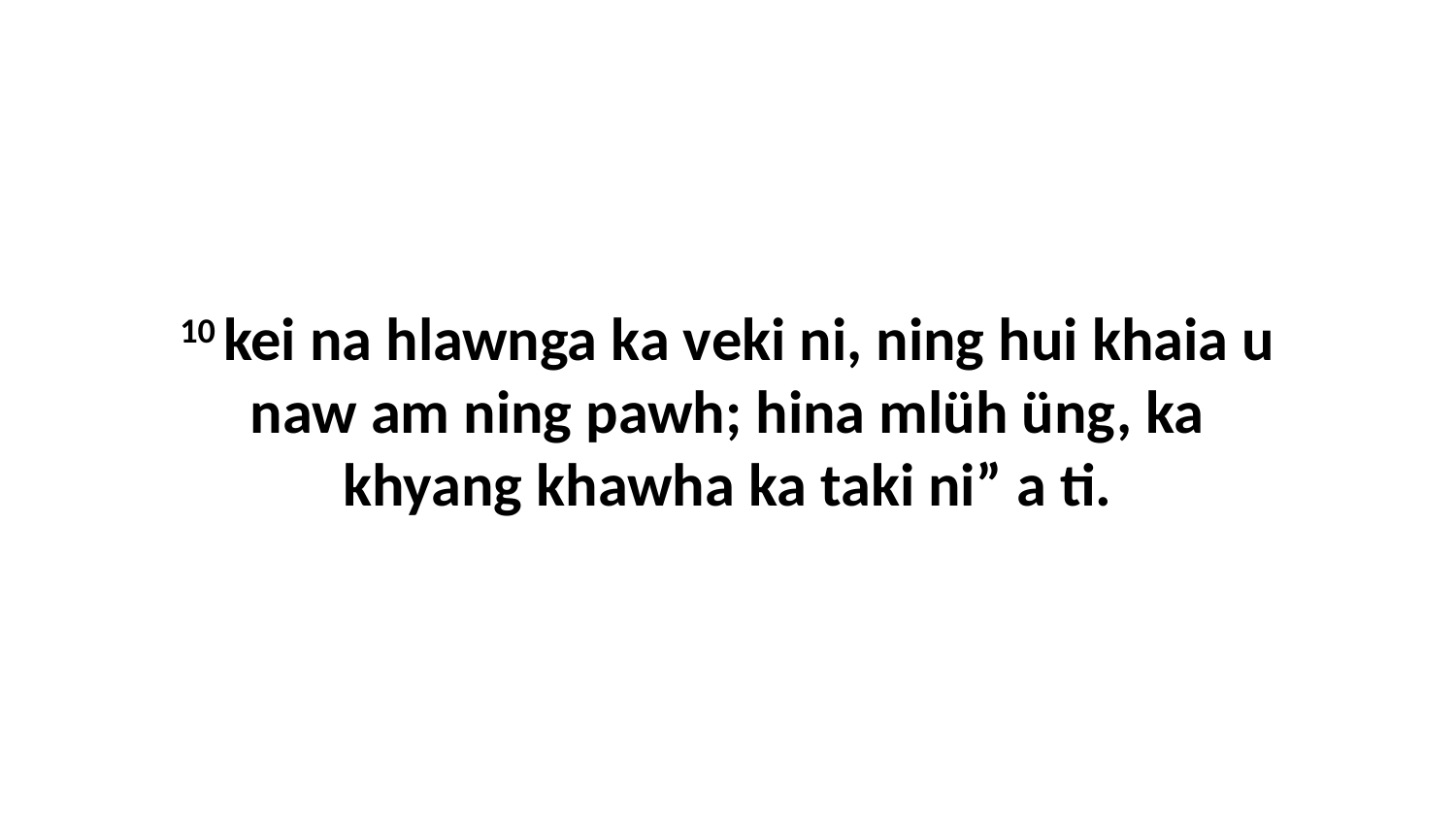

10 kei na hlawnga ka veki ni, ning hui khaia u naw am ning pawh; hina mlüh üng, ka khyang khawha ka taki ni” a ti.